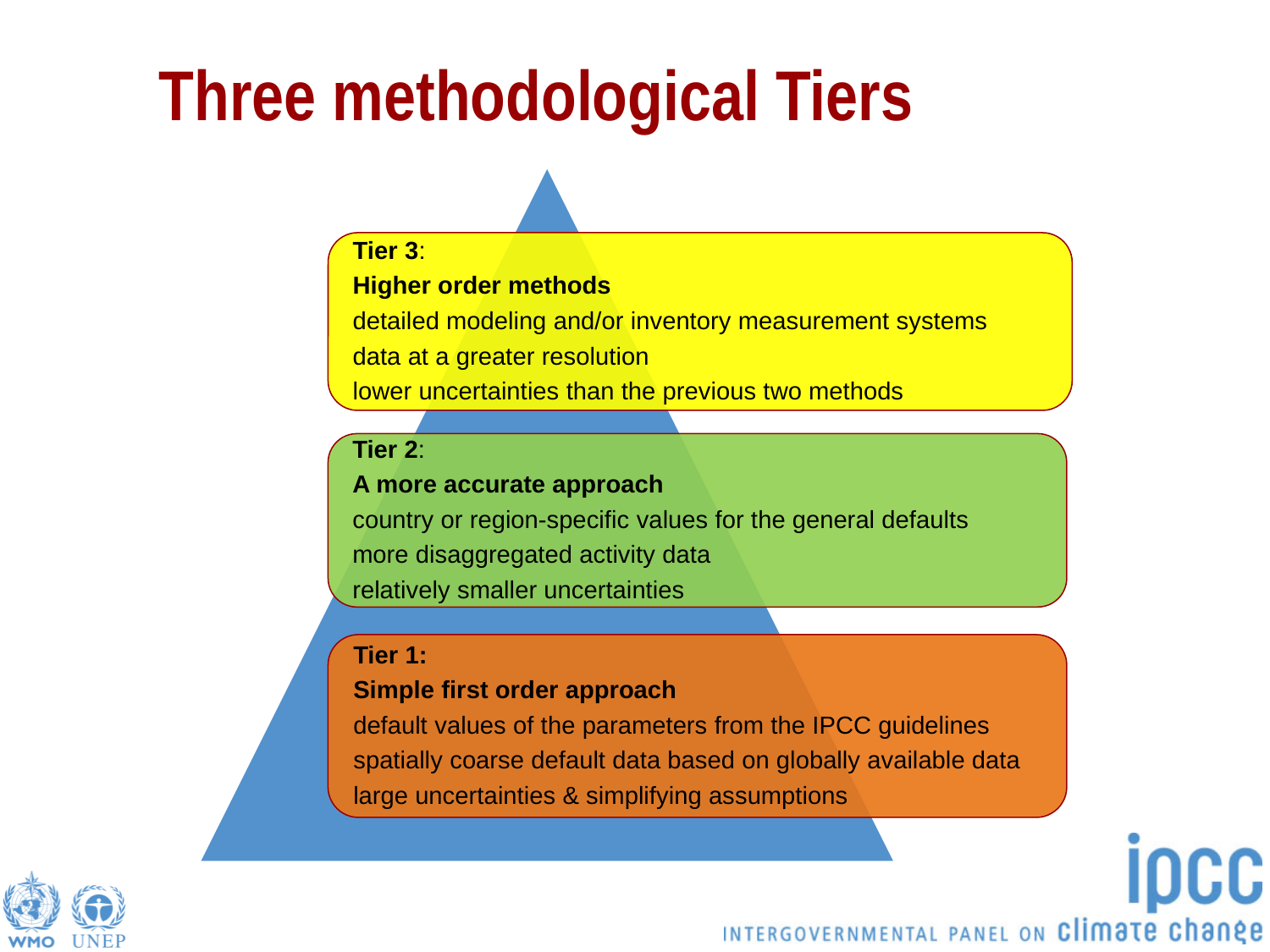

# Three methodological Tiers
Tier 3:
Higher order methods
detailed modeling and/or inventory measurement systems
data at a greater resolution
lower uncertainties than the previous two methods
Tier 2:
A more accurate approach
country or region-specific values for the general defaults
more disaggregated activity data
relatively smaller uncertainties
Tier 1:
Simple first order approach
default values of the parameters from the IPCC guidelines
spatially coarse default data based on globally available data
large uncertainties & simplifying assumptions